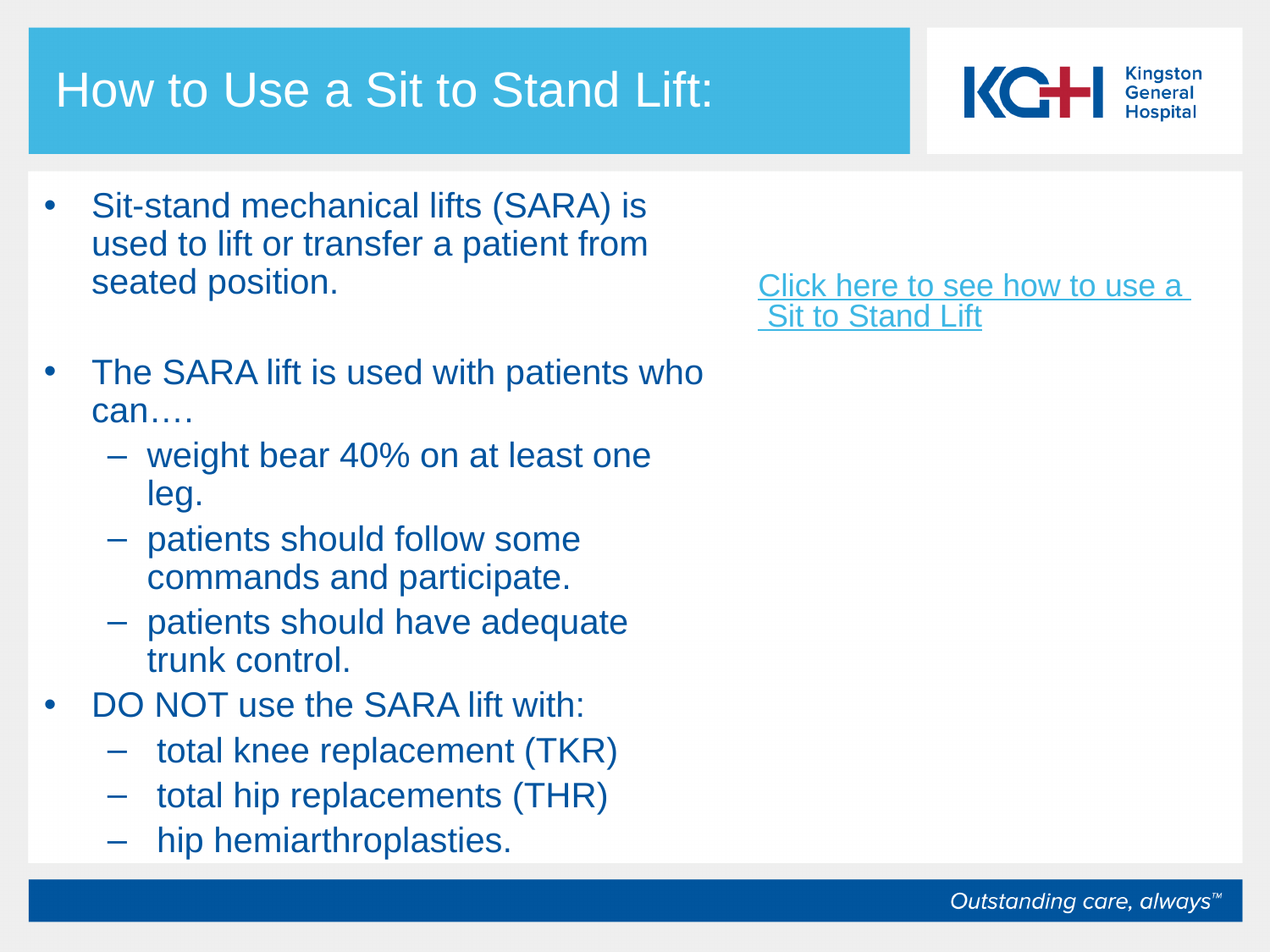

# How to Use a Sit to Stand Lift:
Sit-stand mechanical lifts (SARA) is used to lift or transfer a patient from seated position.

The SARA lift is used with patients who can….
weight bear 40% on at least one leg.
patients should follow some commands and participate.
patients should have adequate trunk control.
DO NOT use the SARA lift with:
 total knee replacement (TKR)
 total hip replacements (THR)
 hip hemiarthroplasties.

Click here to see how to use a
 Sit to Stand Lift